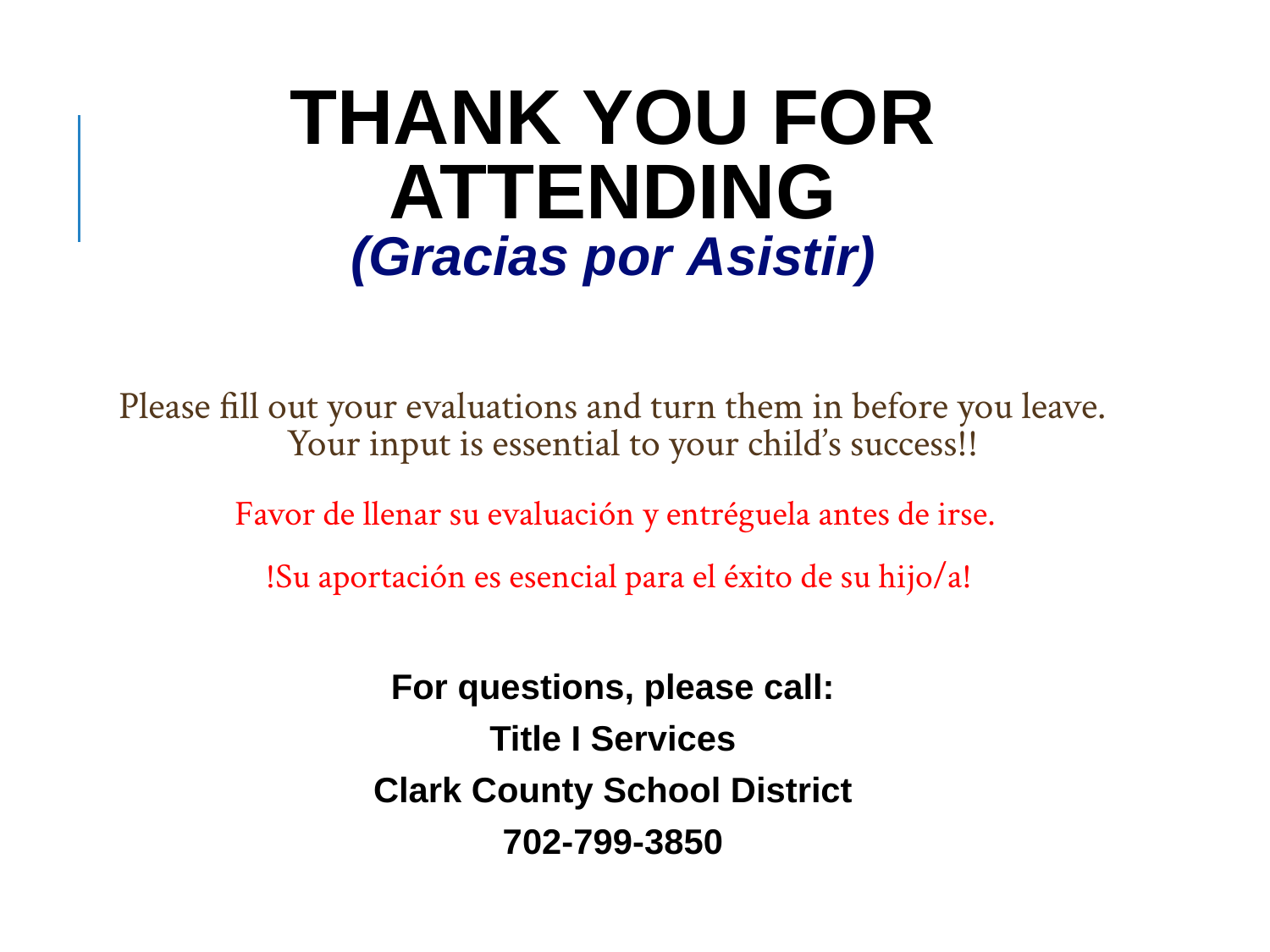

# Thank you for attending (Gracias por Asistir)

Please fill out your evaluations and turn them in before you leave. Your input is essential to your child’s success!!
 Favor de llenar su evaluación y entréguela antes de irse.
!Su aportación es esencial para el éxito de su hijo/a!

For questions, please call:
Title I Services
Clark County School District
702-799-3850